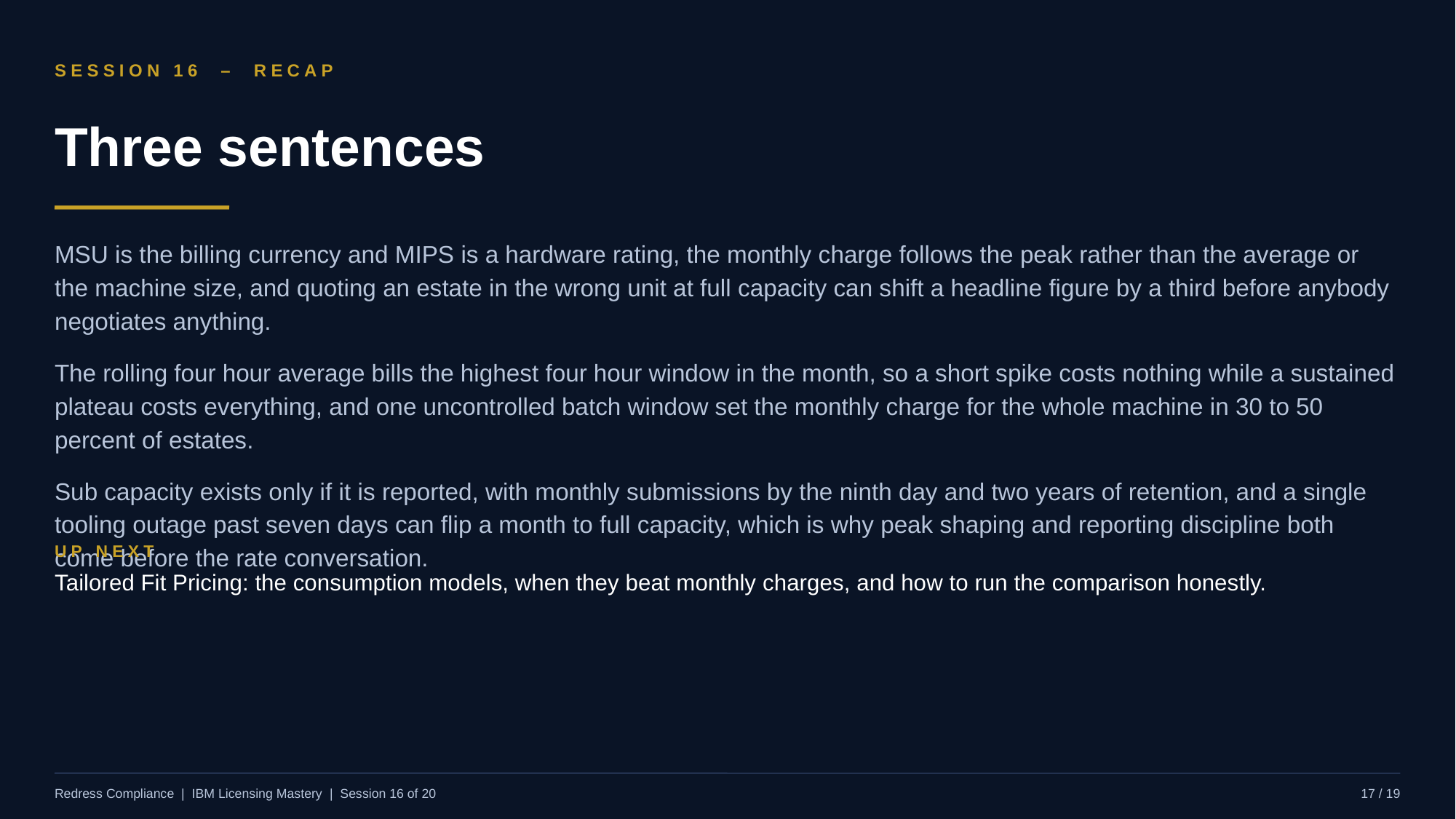

SESSION 16  –  RECAP
Three sentences

MSU is the billing currency and MIPS is a hardware rating, the monthly charge follows the peak rather than the average or the machine size, and quoting an estate in the wrong unit at full capacity can shift a headline figure by a third before anybody negotiates anything.
The rolling four hour average bills the highest four hour window in the month, so a short spike costs nothing while a sustained plateau costs everything, and one uncontrolled batch window set the monthly charge for the whole machine in 30 to 50 percent of estates.
Sub capacity exists only if it is reported, with monthly submissions by the ninth day and two years of retention, and a single tooling outage past seven days can flip a month to full capacity, which is why peak shaping and reporting discipline both come before the rate conversation.
UP NEXT
Tailored Fit Pricing: the consumption models, when they beat monthly charges, and how to run the comparison honestly.

Redress Compliance  |  IBM Licensing Mastery  |  Session 16 of 20
17 / 19